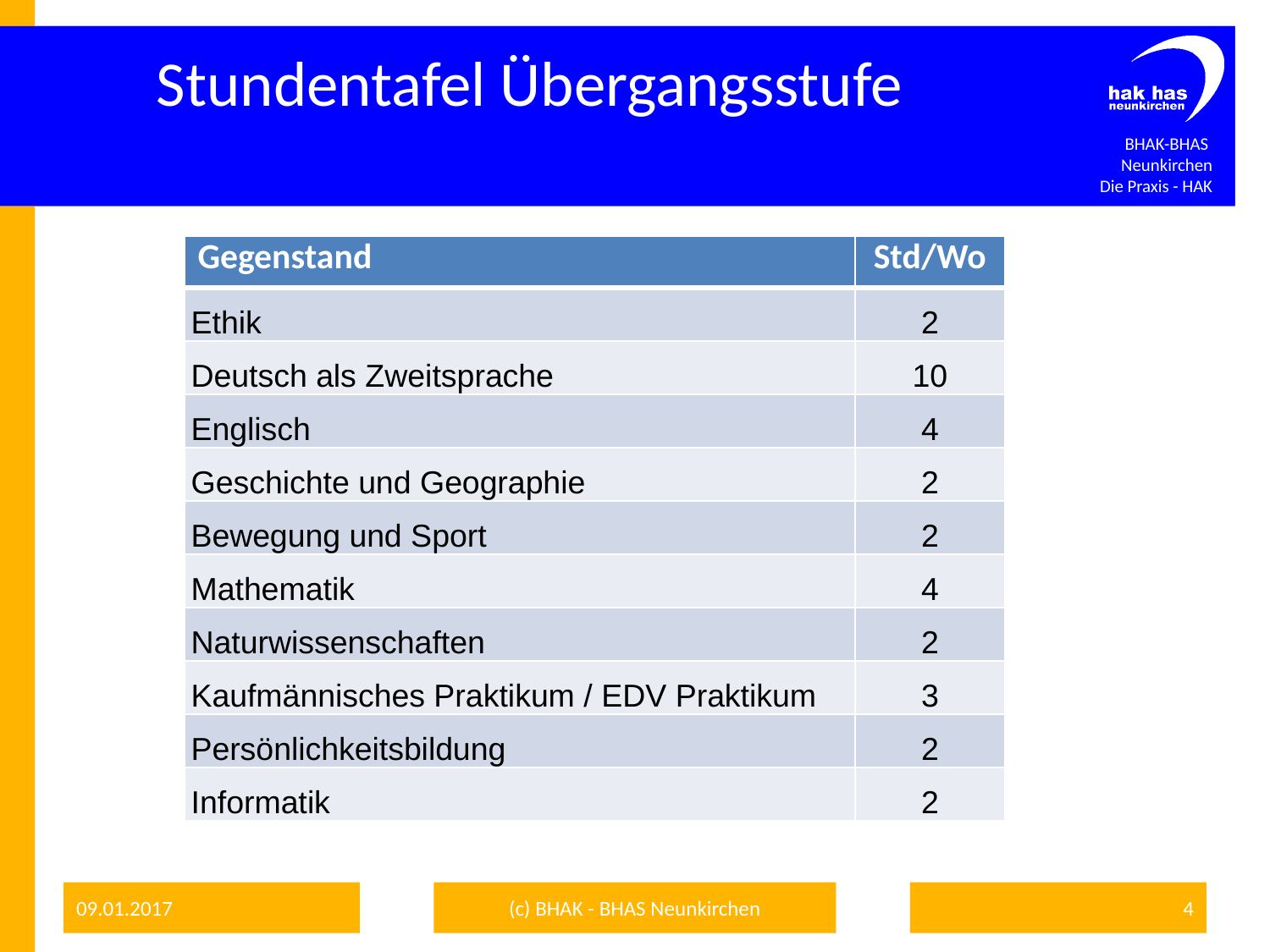

# Stundentafel Übergangsstufe
| Gegenstand | Std/Wo |
| --- | --- |
| Ethik | 2 |
| Deutsch als Zweitsprache | 10 |
| Englisch | 4 |
| Geschichte und Geographie | 2 |
| Bewegung und Sport | 2 |
| Mathematik | 4 |
| Naturwissenschaften | 2 |
| Kaufmännisches Praktikum / EDV Praktikum | 3 |
| Persönlichkeitsbildung | 2 |
| Informatik | 2 |
09.01.2017
(c) BHAK - BHAS Neunkirchen
4